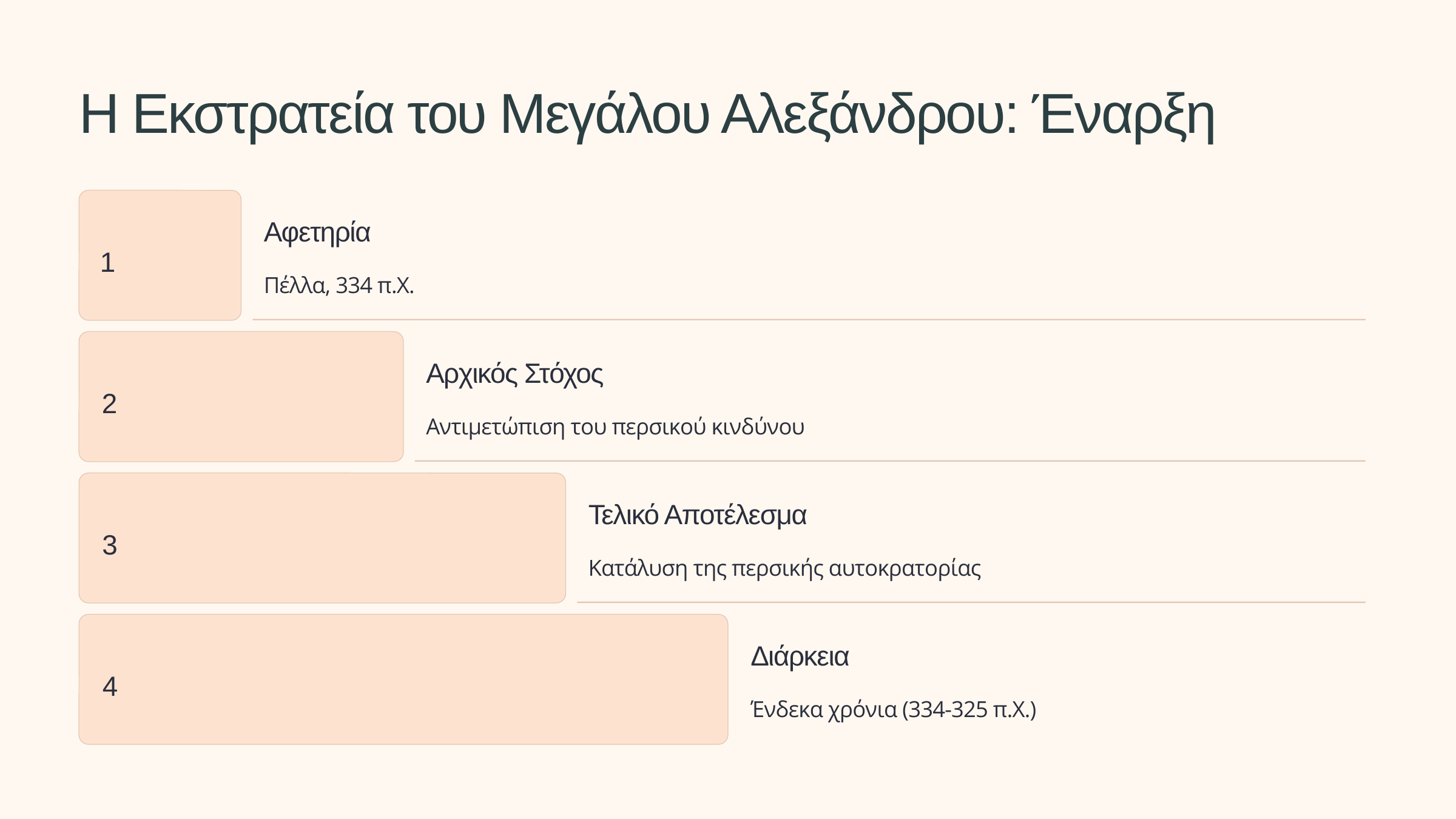

Η Εκστρατεία του Μεγάλου Αλεξάνδρου: Έναρξη

Αφετηρία
1
Πέλλα, 334 π.Χ.

Αρχικός Στόχος
2
Αντιμετώπιση του περσικού κινδύνου

Τελικό Αποτέλεσμα
3
Κατάλυση της περσικής αυτοκρατορίας

Διάρκεια
4
Ένδεκα χρόνια (334-325 π.Χ.)